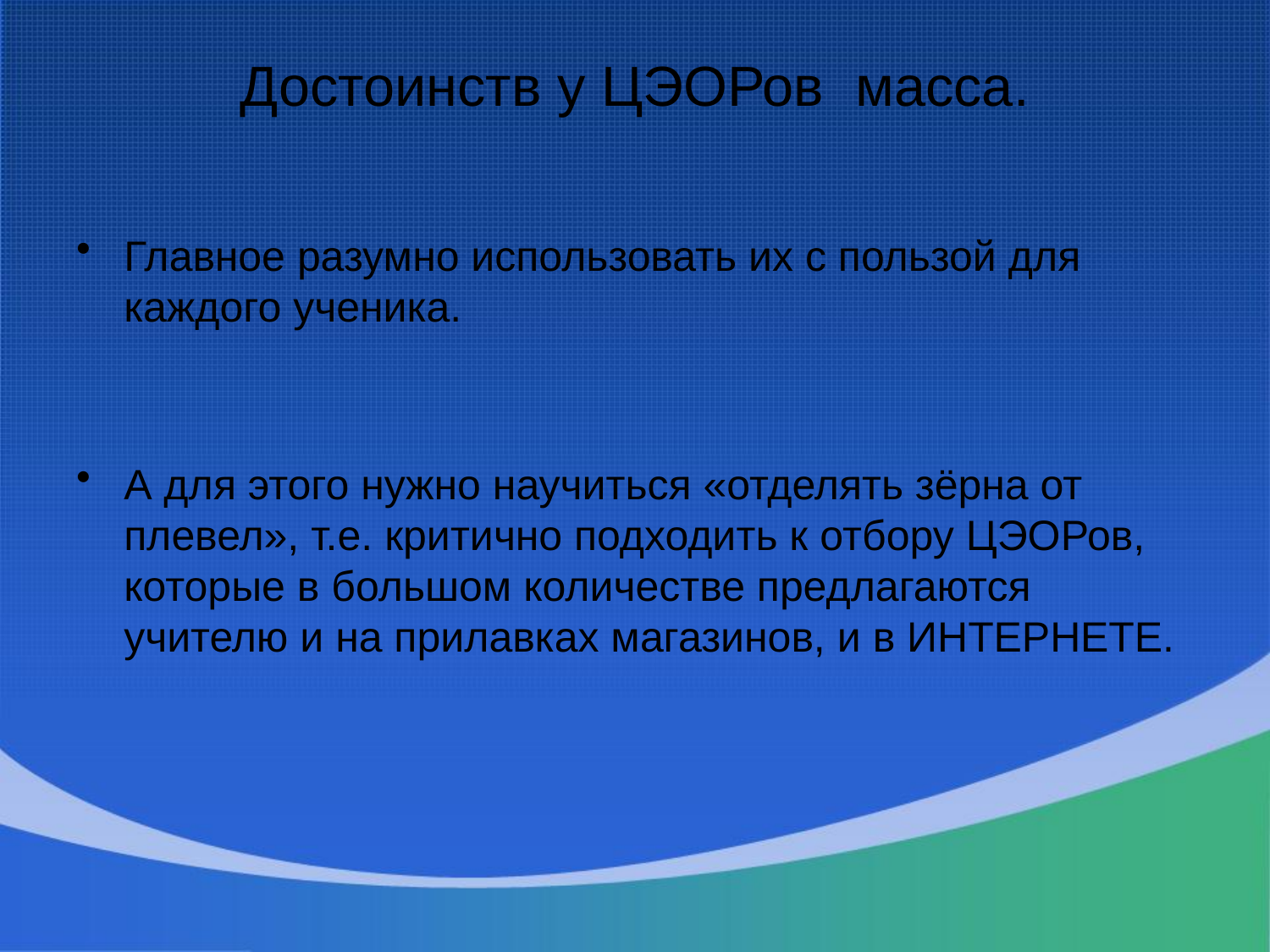

# Достоинств у ЦЭОРов  масса.
Главное разумно использовать их с пользой для каждого ученика.

А для этого нужно научиться «отделять зёрна от плевел», т.е. критично подходить к отбору ЦЭОРов, которые в большом количестве предлагаются учителю и на прилавках магазинов, и в ИНТЕРНЕТЕ.